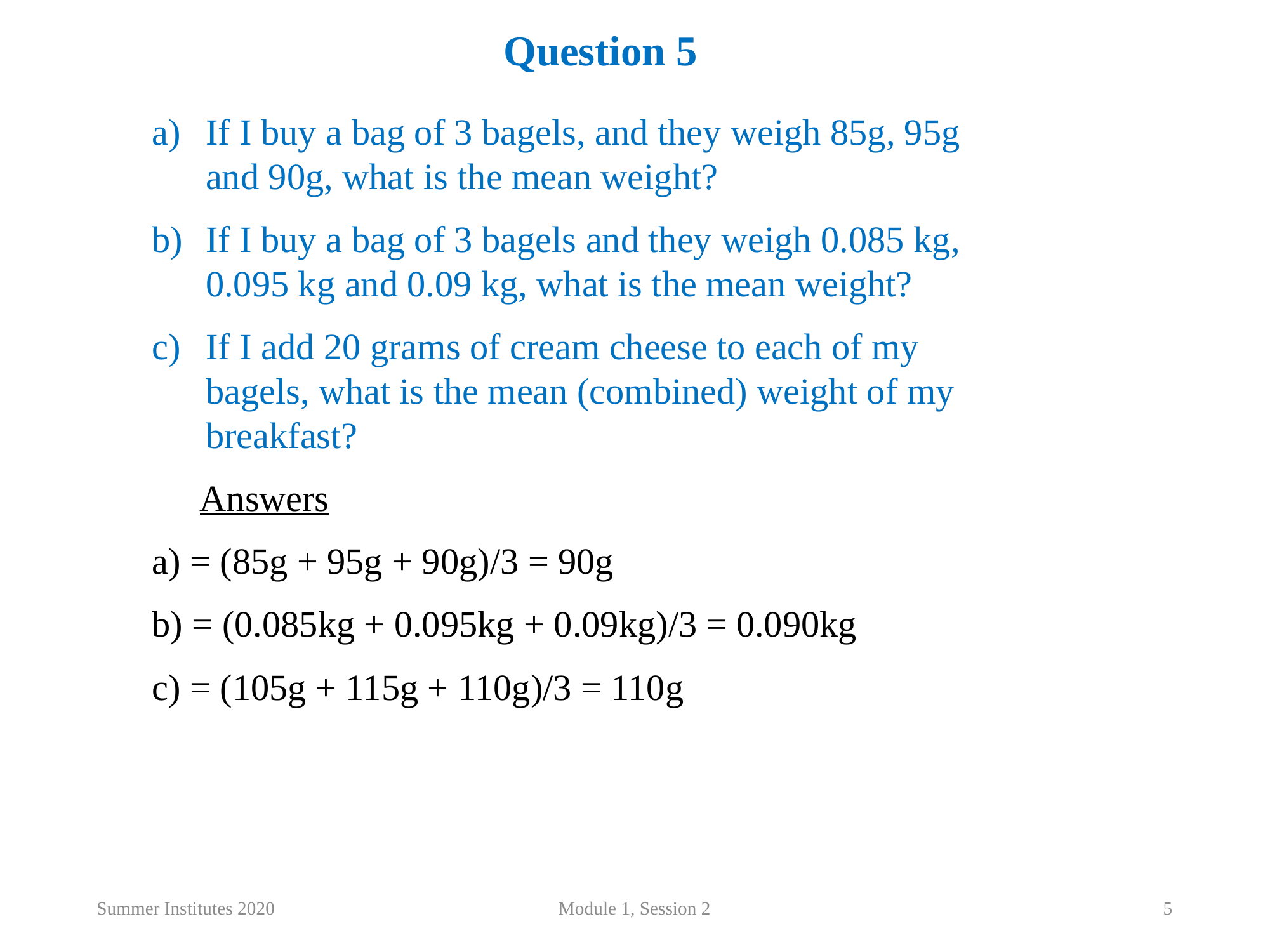

Question 5
If I buy a bag of 3 bagels, and they weigh 85g, 95g and 90g, what is the mean weight?
If I buy a bag of 3 bagels and they weigh 0.085 kg, 0.095 kg and 0.09 kg, what is the mean weight?
If I add 20 grams of cream cheese to each of my bagels, what is the mean (combined) weight of my breakfast?
Answers
a) = (85g + 95g + 90g)/3 = 90g
b) = (0.085kg + 0.095kg + 0.09kg)/3 = 0.090kg
c) = (105g + 115g + 110g)/3 = 110g

Summer Institutes 2020
Module 1, Session 2
5